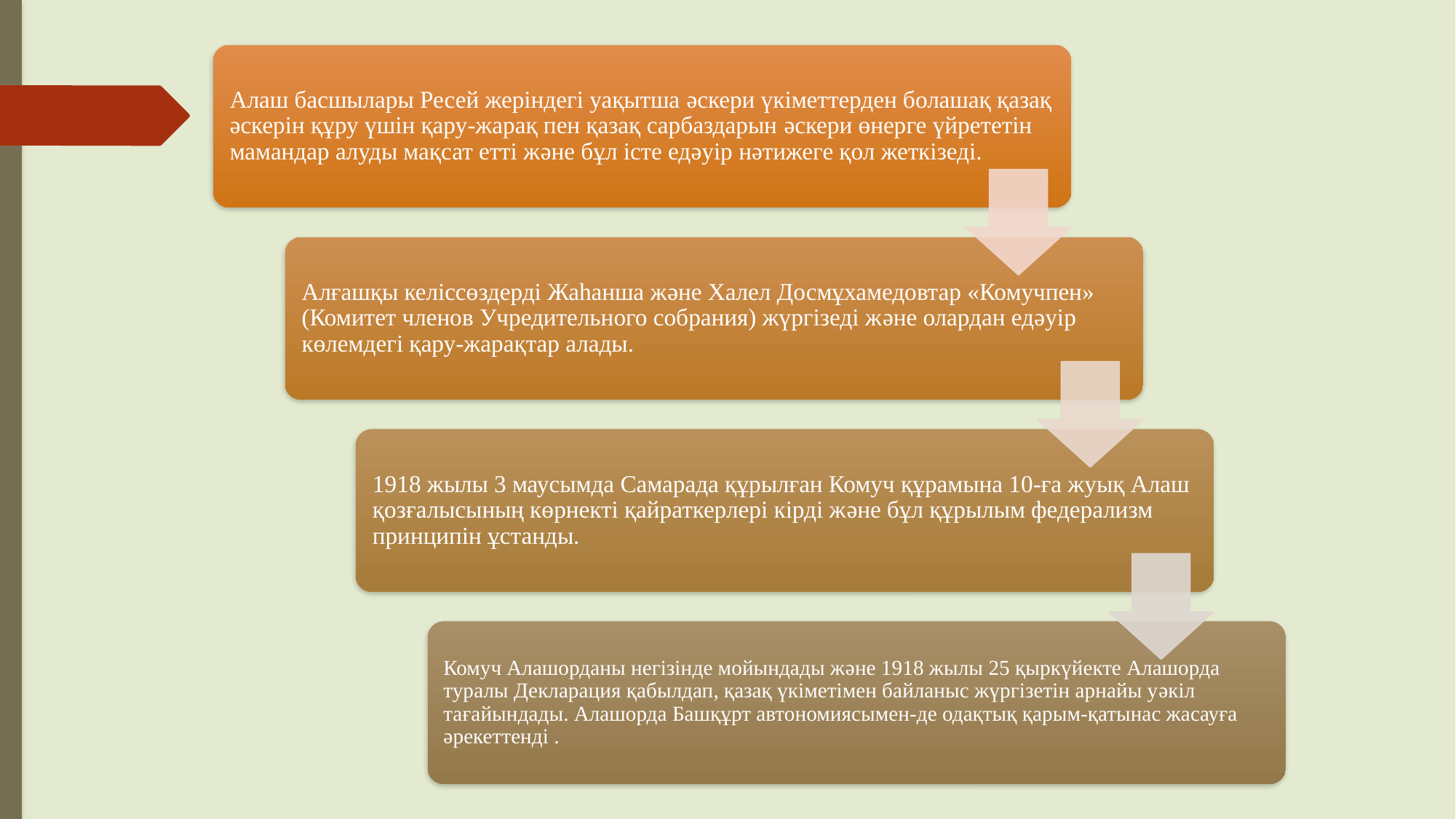

Алаш басшылары Ресей жеріндегі уақытша əскери үкіметтерден болашақ қазақ əскерін құру үшін қару-жарақ пен қазақ сарбаздарын əскери өнерге үйрететін мамандар алуды мақсат етті жəне бұл істе едəуір нəтижеге қол жеткізеді.
Алғашқы келіссөздерді Жаһанша жəне Халел Досмұхамедовтар «Комучпен» (Комитет членов Учредительного собрания) жүргізеді жəне олардан едəуір көлемдегі қару-жарақтар алады.
1918 жылы 3 маусымда Самарада құрылған Комуч құрамына 10-ға жуық Алаш қозғалысының көрнекті қайраткерлері кірді жəне бұл құрылым федерализм принципін ұстанды.
Комуч Алашорданы негізінде мойындады жəне 1918 жылы 25 қыркүйекте Алашорда туралы Декларация қабылдап, қазақ үкіметімен байланыс жүргізетін арнайы уəкіл тағайындады. Алашорда Башқұрт автономиясымен-де одақтық қарым-қатынас жасауға əрекеттенді .